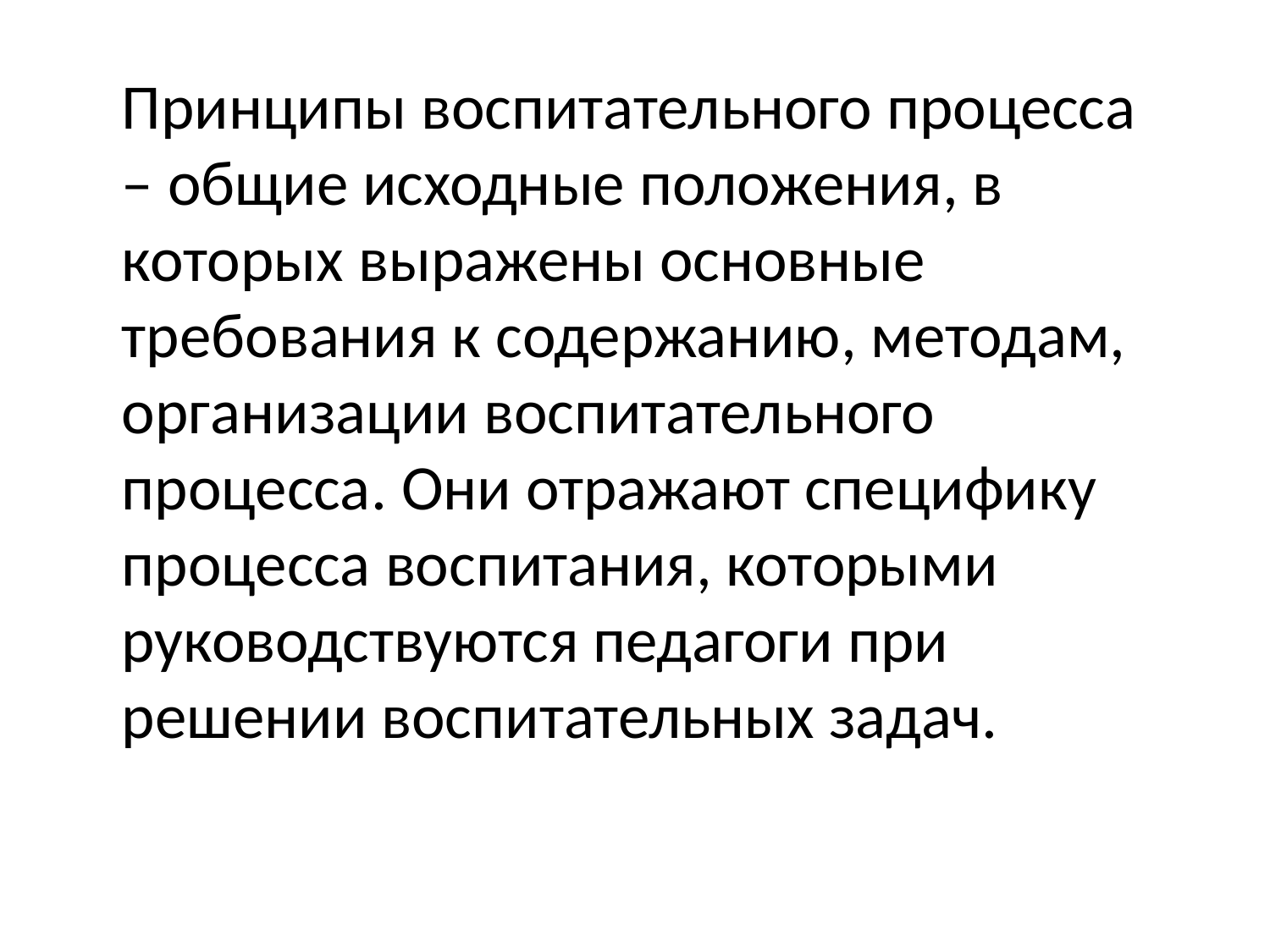

# Принципы воспитательного процесса – общие исходные положения, в которых выражены основные требования к содержанию, методам, организации воспитательного процесса. Они отражают специфику процесса воспитания, которыми руководствуются педагоги при решении воспитательных задач.